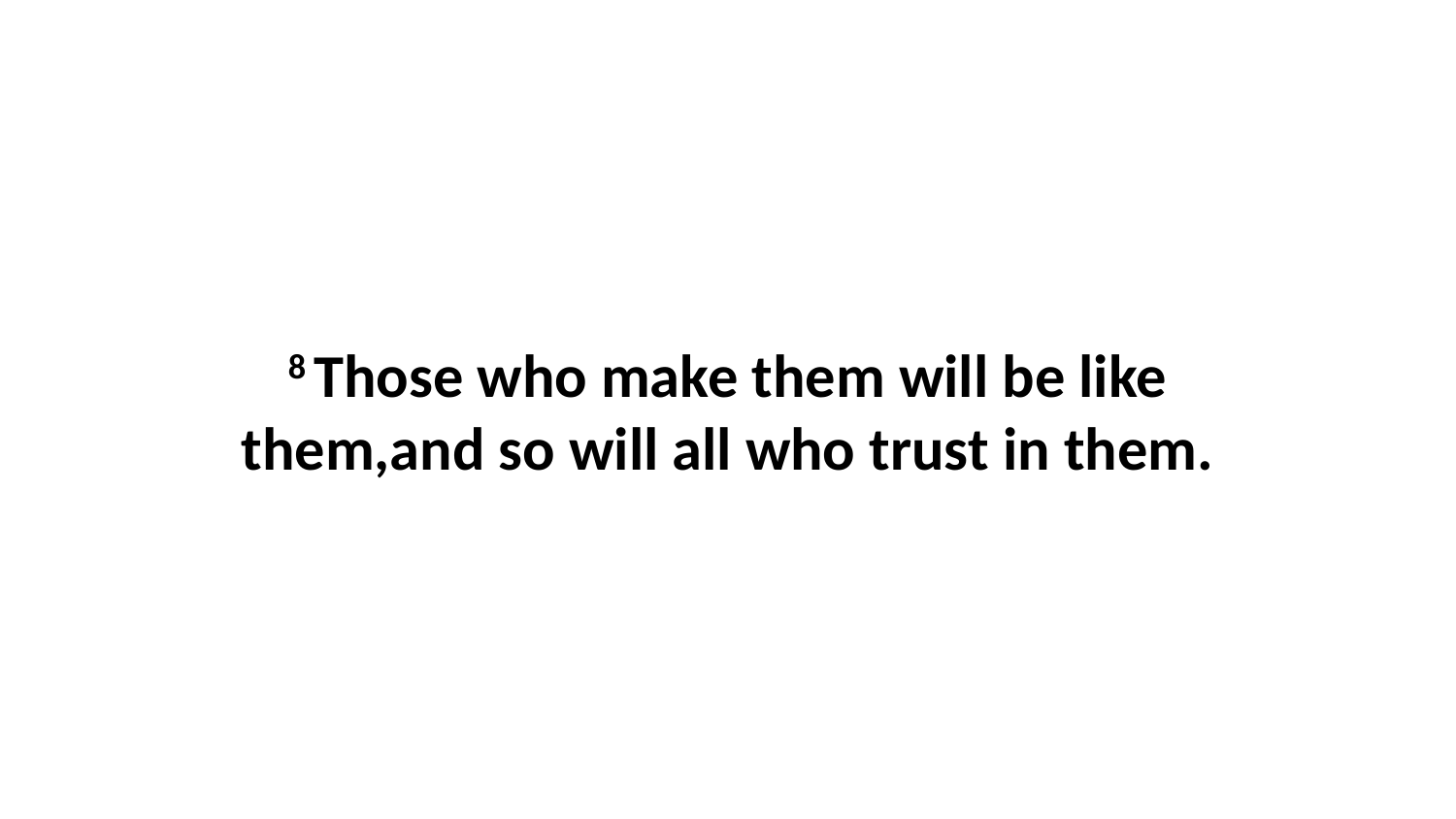

8 Those who make them will be like them,and so will all who trust in them.